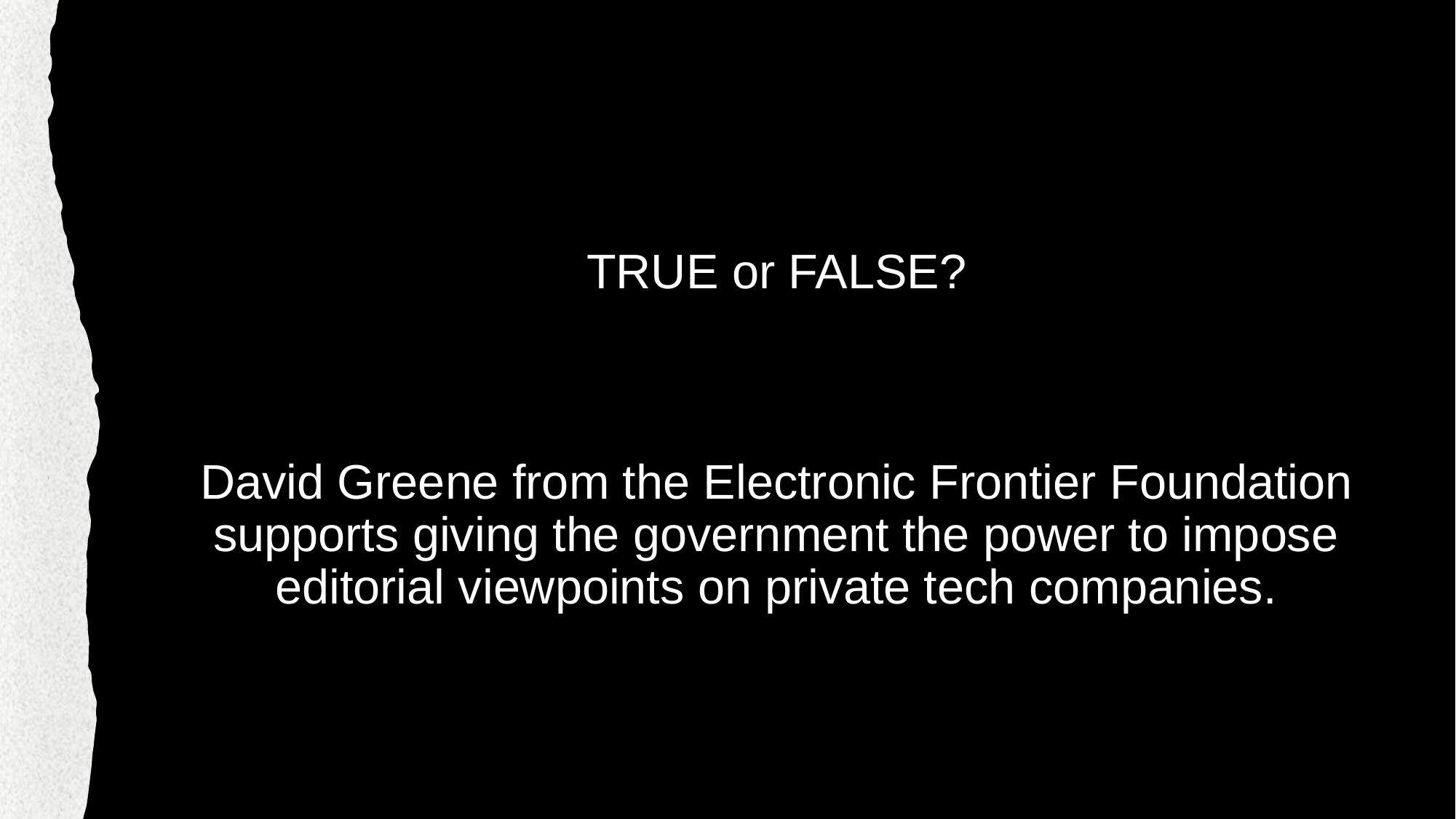

# TRUE or FALSE? David Greene from the Electronic Frontier Foundation supports giving the government the power to impose editorial viewpoints on private tech companies.